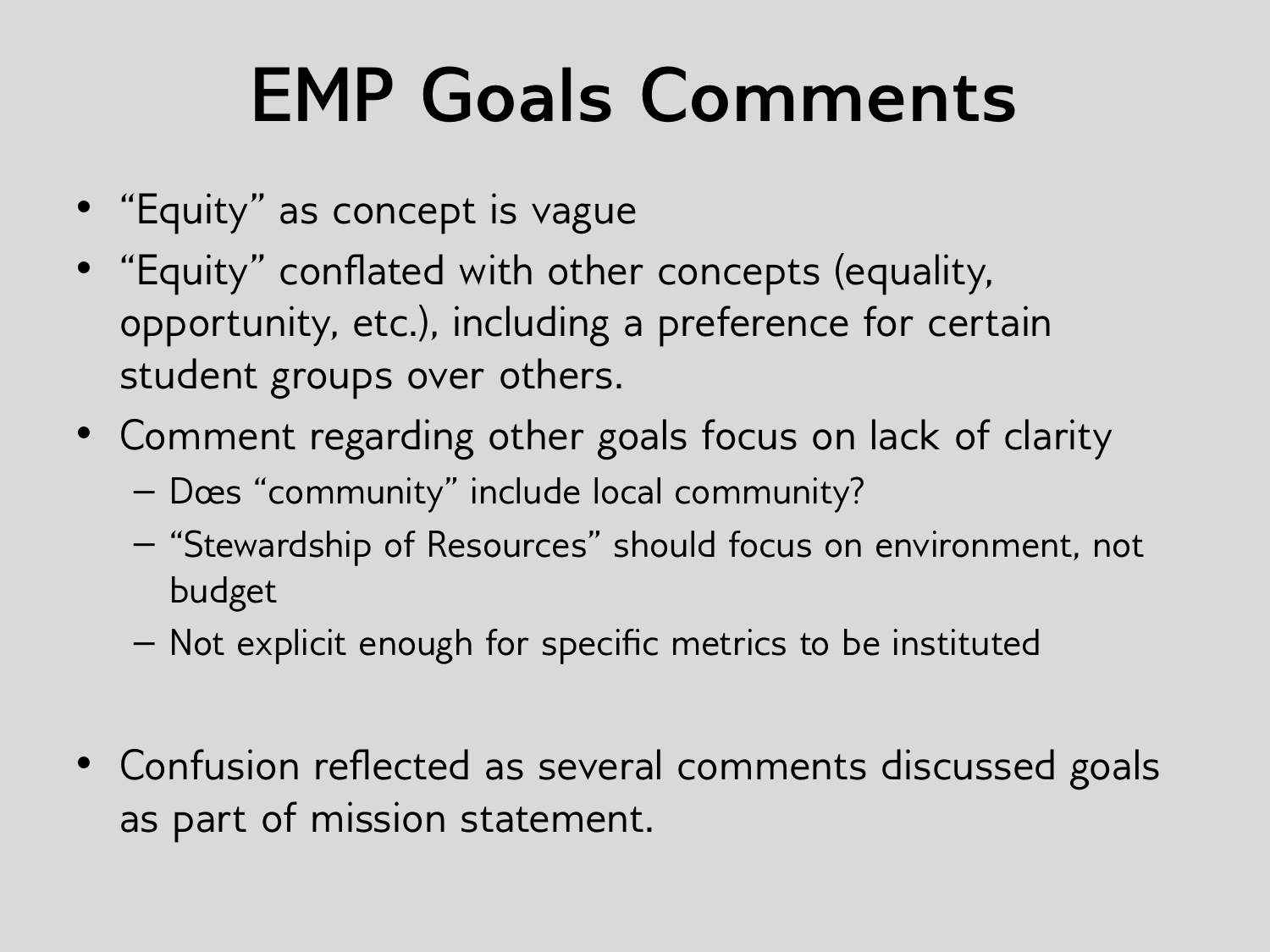

#
EMP Goals Comments
“Equity” as concept is vague
“Equity” conflated with other concepts (equality, opportunity, etc.), including a preference for certain student groups over others.
Comment regarding other goals focus on lack of clarity
Does “community” include local community?
“Stewardship of Resources” should focus on environment, not budget
Not explicit enough for specific metrics to be instituted

Confusion reflected as several comments discussed goals as part of mission statement.